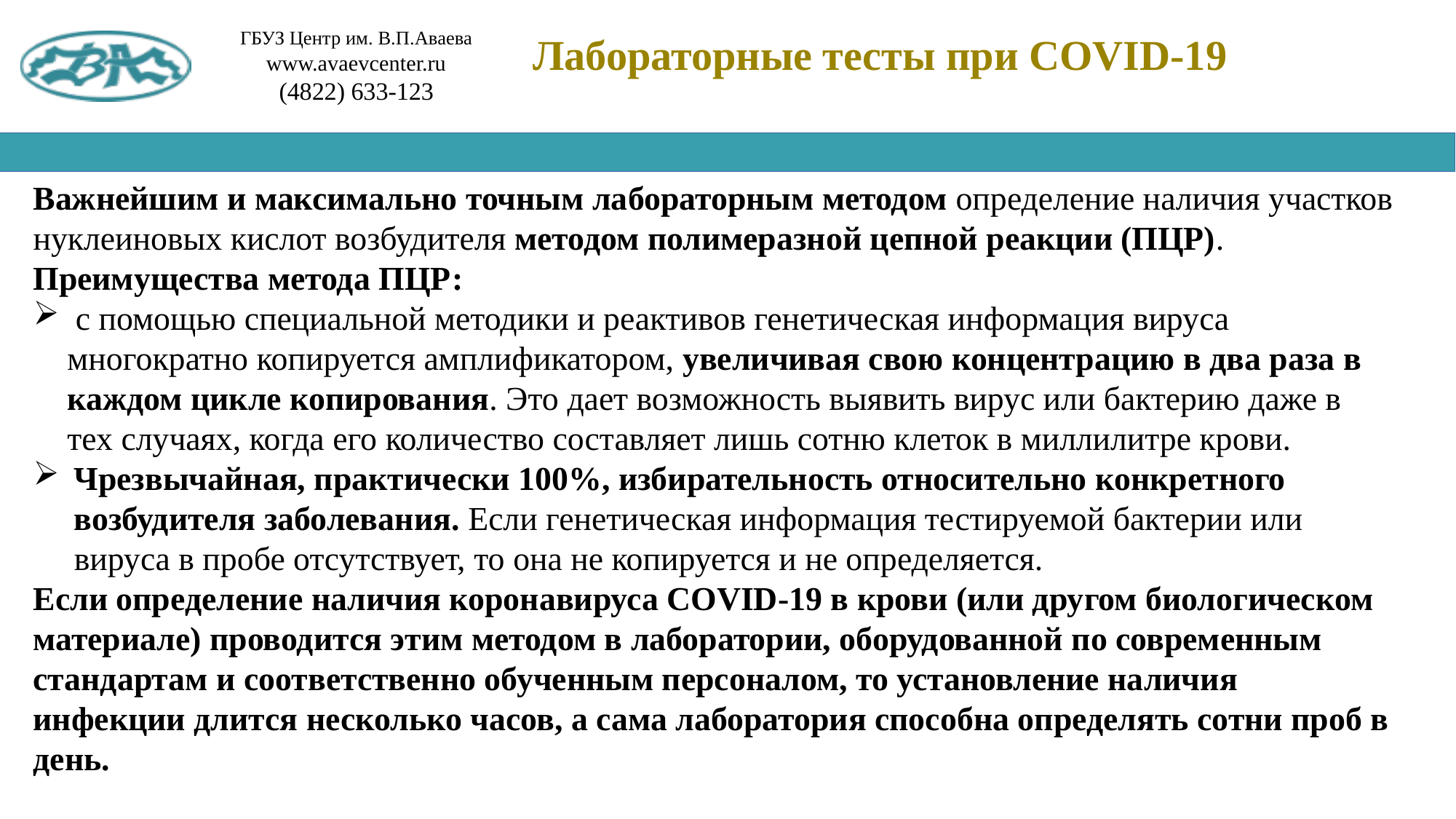

Лабораторные тесты при COVID-19

Важнейшим и максимально точным лабораторным методом определение наличия участков нуклеиновых кислот возбудителя методом полимеразной цепной реакции (ПЦР).
Преимущества метода ПЦР:
 с помощью специальной методики и реактивов генетическая информация вируса многократно копируется амплификатором, увеличивая свою концентрацию в два раза в каждом цикле копирования. Это дает возможность выявить вирус или бактерию даже в тех случаях, когда его количество составляет лишь сотню клеток в миллилитре крови.
Чрезвычайная, практически 100%, избирательность относительно конкретного возбудителя заболевания. Если генетическая информация тестируемой бактерии или вируса в пробе отсутствует, то она не копируется и не определяется.
Если определение наличия коронавируса COVID-19 в крови (или другом биологическом материале) проводится этим методом в лаборатории, оборудованной по современным стандартам и соответственно обученным персоналом, то установление наличия инфекции длится несколько часов, а сама лаборатория способна определять сотни проб в день.